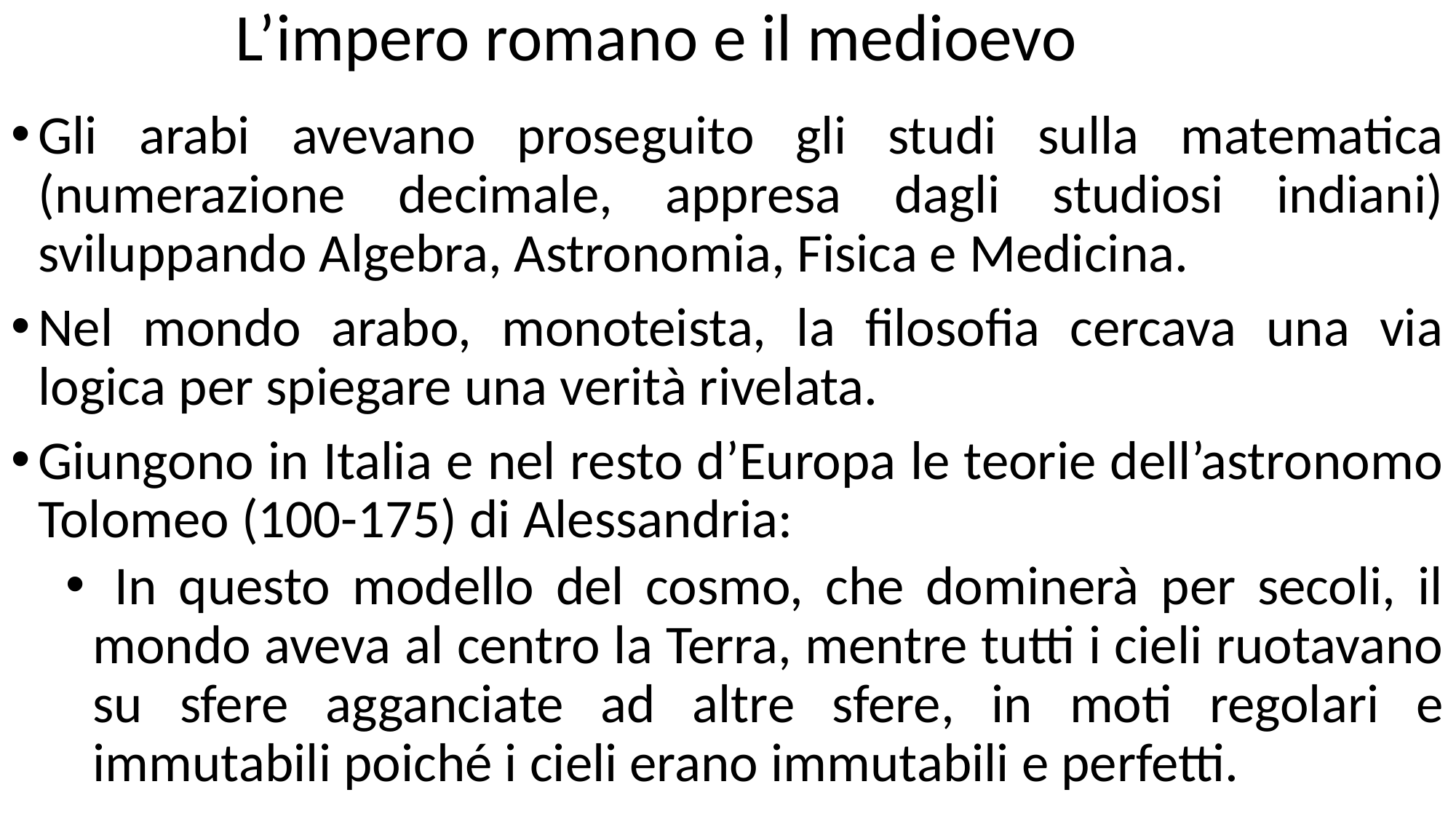

# L’impero romano e il medioevo
Gli arabi avevano proseguito gli studi sulla matematica (numerazione decimale, appresa dagli studiosi indiani) sviluppando Algebra, Astronomia, Fisica e Medicina.
Nel mondo arabo, monoteista, la filosofia cercava una via logica per spiegare una verità rivelata.
Giungono in Italia e nel resto d’Europa le teorie dell’astronomo Tolomeo (100-175) di Alessandria:
 In questo modello del cosmo, che dominerà per secoli, il mondo aveva al centro la Terra, mentre tutti i cieli ruotavano su sfere agganciate ad altre sfere, in moti regolari e immutabili poiché i cieli erano immutabili e perfetti.